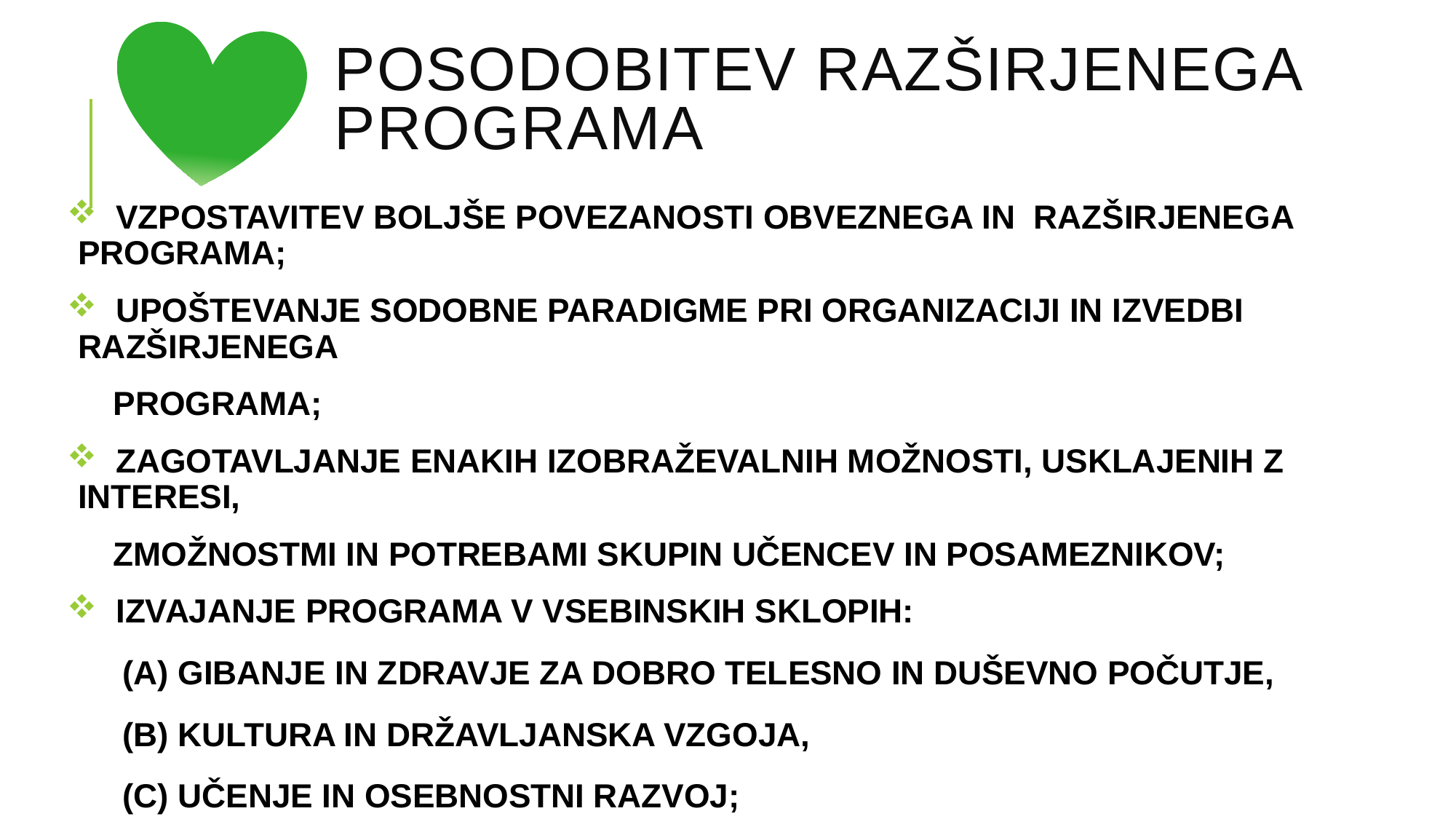

# POSODOBITEV RAZŠIRJENEGA PROGRAMA
  VZPOSTAVITEV BOLJŠE POVEZANOSTI OBVEZNEGA IN  RAZŠIRJENEGA PROGRAMA;
  UPOŠTEVANJE SODOBNE PARADIGME PRI ORGANIZACIJI IN IZVEDBI RAZŠIRJENEGA
     PROGRAMA;
  ZAGOTAVLJANJE ENAKIH IZOBRAŽEVALNIH MOŽNOSTI, USKLAJENIH Z INTERESI,
     ZMOŽNOSTMI IN POTREBAMI SKUPIN UČENCEV IN POSAMEZNIKOV;
  IZVAJANJE PROGRAMA V VSEBINSKIH SKLOPIH:
      (A) GIBANJE IN ZDRAVJE ZA DOBRO TELESNO IN DUŠEVNO POČUTJE,
      (B) KULTURA IN DRŽAVLJANSKA VZGOJA,
      (C) UČENJE IN OSEBNOSTNI RAZVOJ;